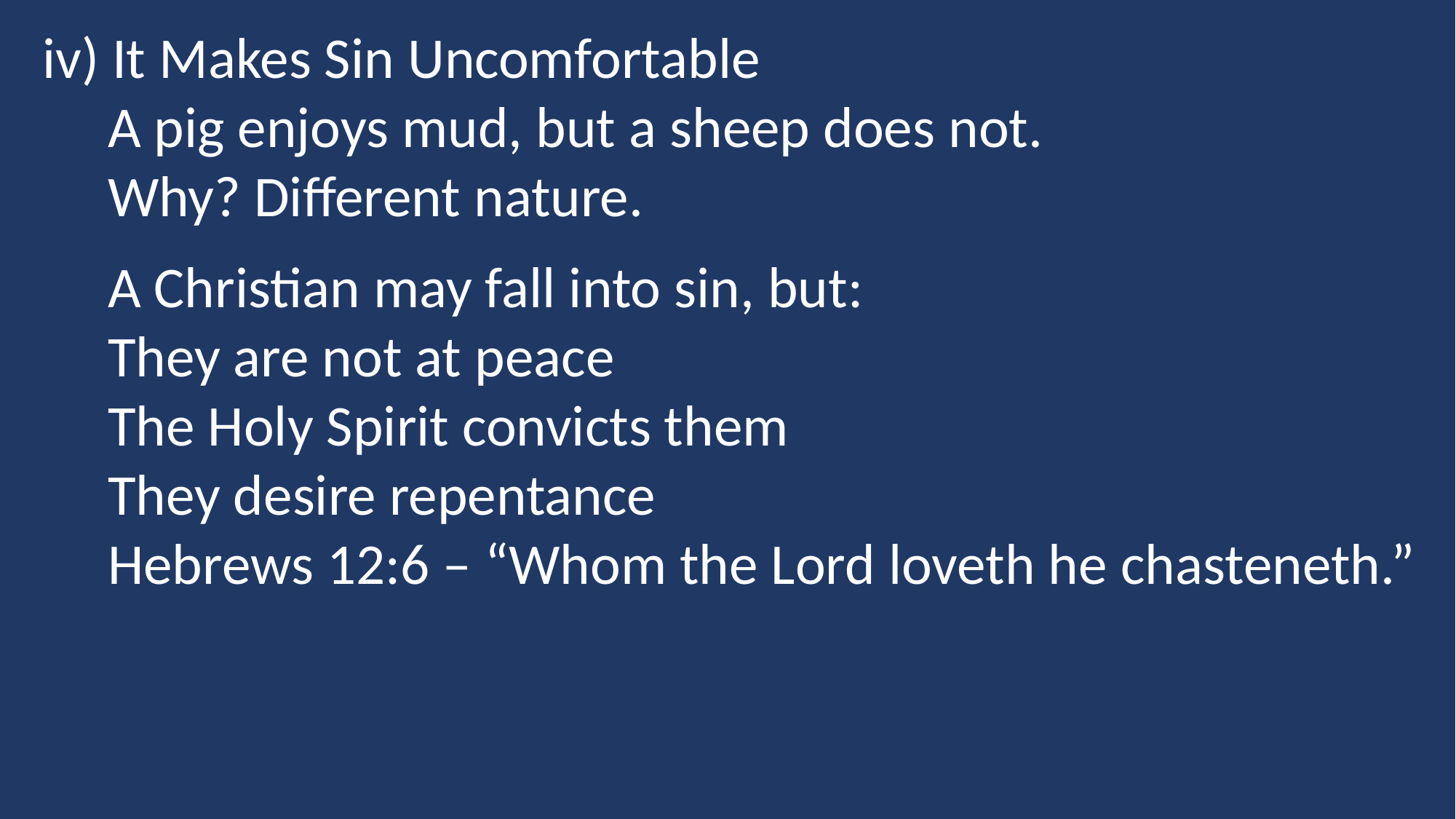

iv) It Makes Sin Uncomfortable
     A pig enjoys mud, but a sheep does not.
     Why? Different nature.

     A Christian may fall into sin, but:
     They are not at peace
     The Holy Spirit convicts them
     They desire repentance
     Hebrews 12:6 – “Whom the Lord loveth he chasteneth.”